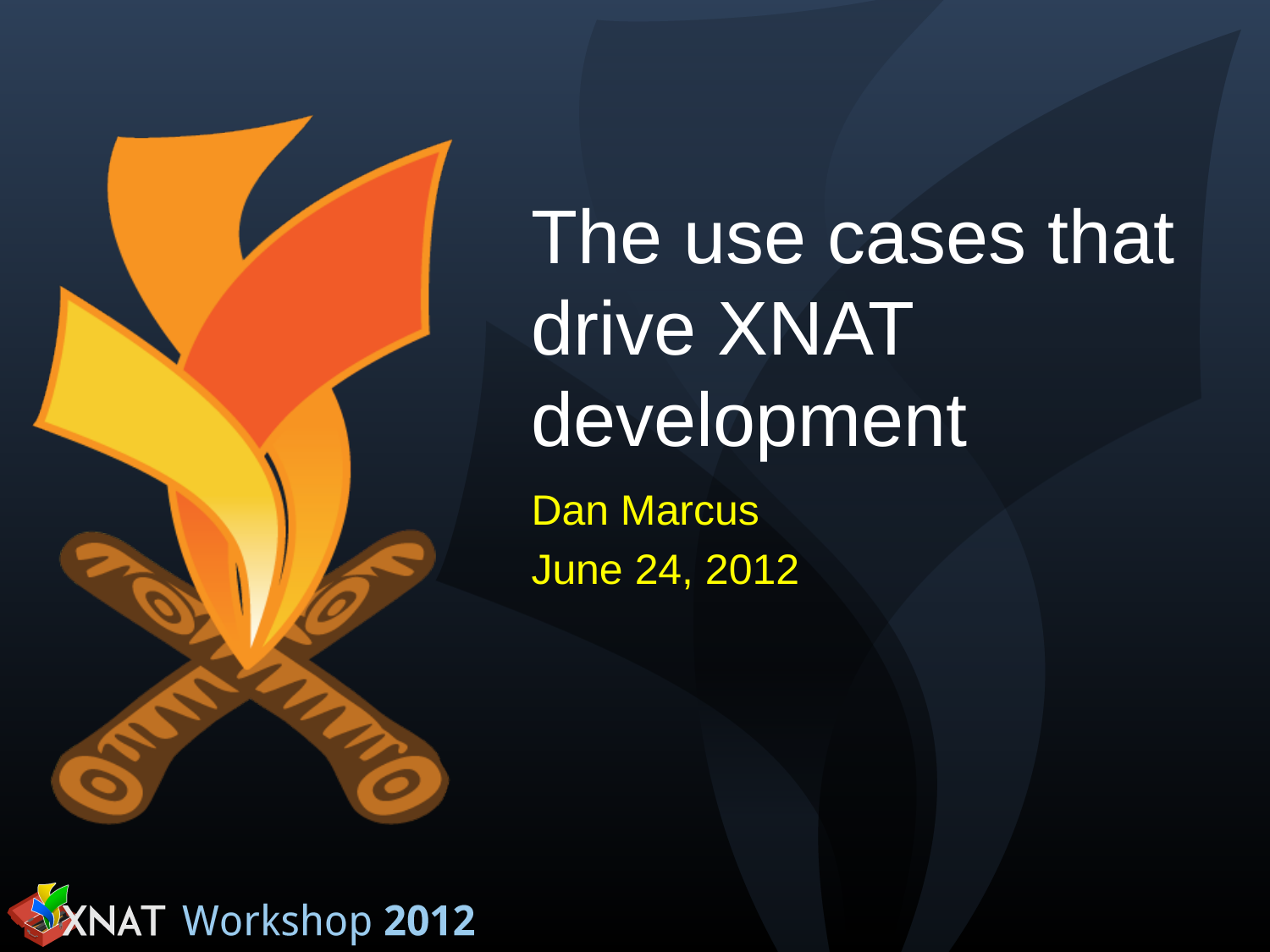

# The use cases that drive XNAT development
Dan Marcus
June 24, 2012